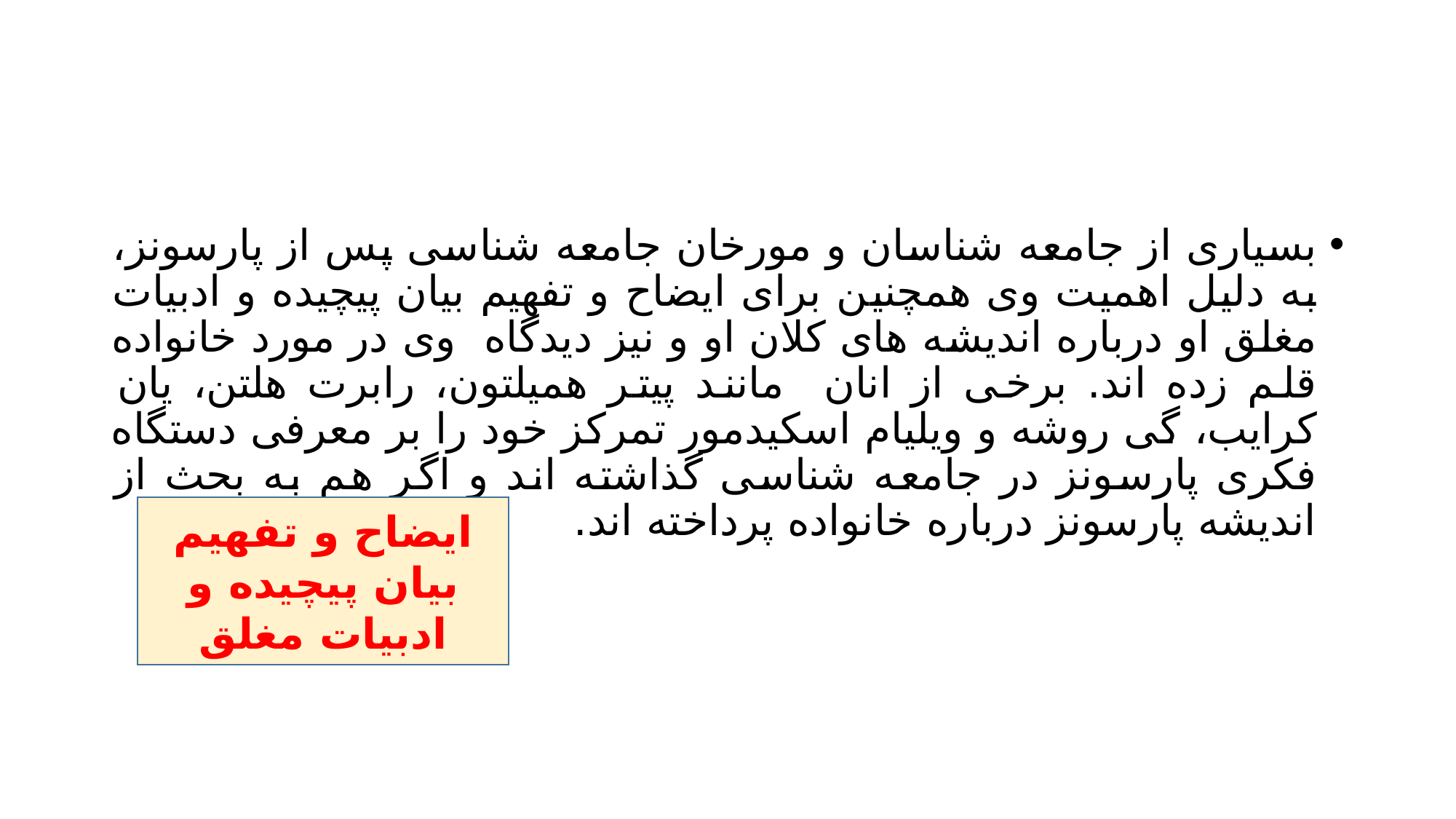

#
بسیاری از جامعه شناسان و مورخان جامعه شناسی پس از پارسونز، به دلیل اهمیت وی همچنین برای ایضاح و تفهیم بیان پیچیده و ادبیات مغلق او درباره اندیشه های کلان او و نیز دیدگاه  وی در مورد خانواده قلم زده اند. برخی از انان  مانند پیتر همیلتون، رابرت هلتن، یان کرایب، گی روشه و ویلیام اسکیدمور تمرکز خود را بر معرفی دستگاه فکری پارسونز در جامعه شناسی گذاشته اند و اگر هم به بحث از اندیشه پارسونز درباره خانواده پرداخته اند.
ایضاح و تفهیم بیان پیچیده و ادبیات مغلق